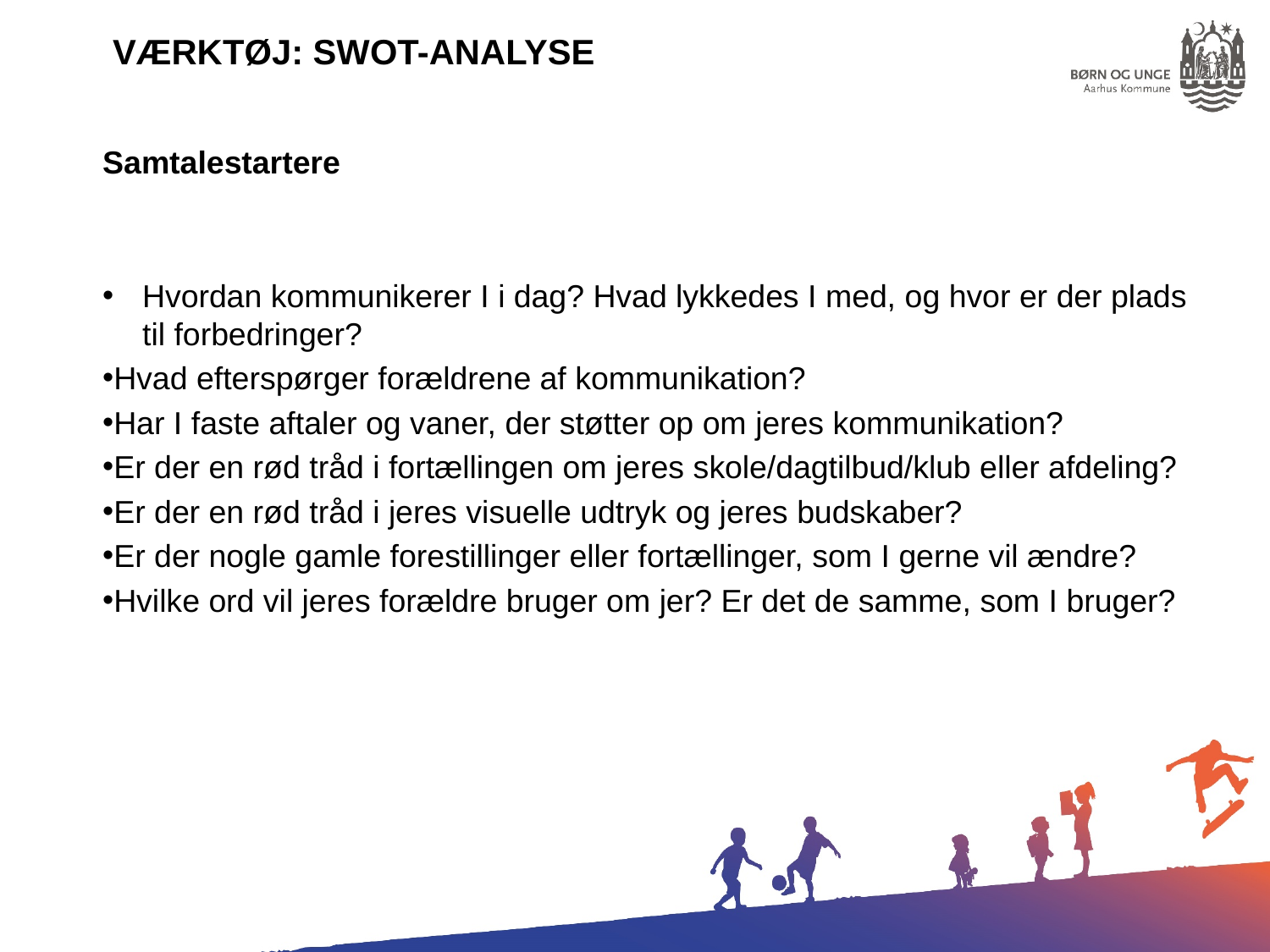

Værktøj: SWOT-analyse

Samtalestartere

Hvordan kommunikerer I i dag? Hvad lykkedes I med, og hvor er der plads    til forbedringer?
Hvad efterspørger forældrene af kommunikation?
Har I faste aftaler og vaner, der støtter op om jeres kommunikation?
Er der en rød tråd i fortællingen om jeres skole/dagtilbud/klub eller afdeling?
Er der en rød tråd i jeres visuelle udtryk og jeres budskaber?
Er der nogle gamle forestillinger eller fortællinger, som I gerne vil ændre?
Hvilke ord vil jeres forældre bruger om jer? Er det de samme, som I bruger?